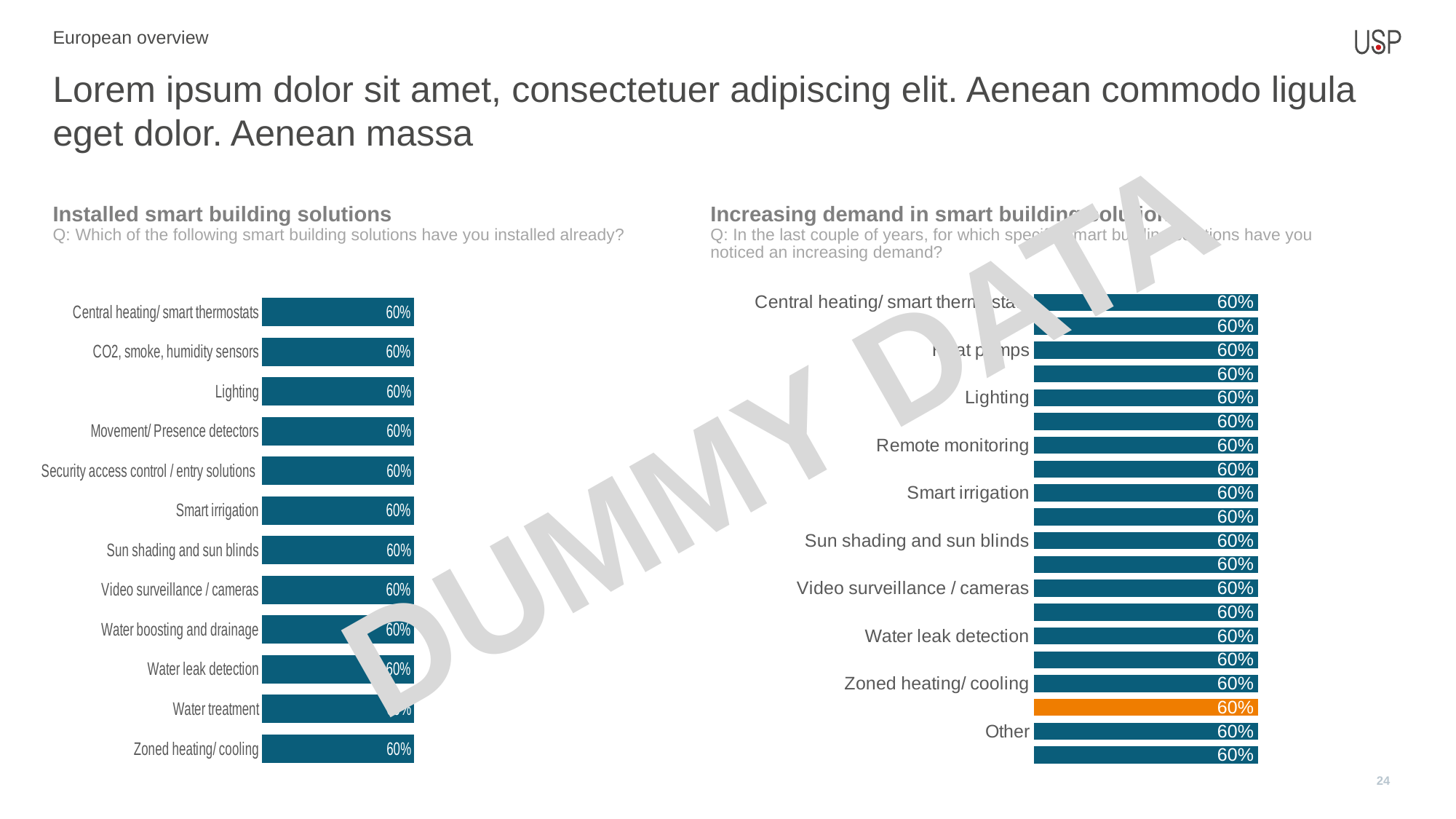

European overview
Lorem ipsum dolor sit amet, consectetuer adipiscing elit. Aenean commodo ligula eget dolor. Aenean massa

Increasing demand in smart building solutions
Q: In the last couple of years, for which specific smart building solutions have you noticed an increasing demand?
Installed smart building solutions
Q: Which of the following smart building solutions have you installed already?

### Chart

| Category | Total |
|---|---|
| Central heating/ smart thermostats | 0.6 |
| CO2, smoke, humidity sensors | 0.6 |
| Heat pumps | 0.6 |
| Home automation | 0.6 |
| Lighting | 0.6 |
| Movement/ Presence detectors | 0.6 |
| Remote monitoring | 0.6 |
| Security access control / entry solutions  | 0.6 |
| Smart irrigation | 0.6 |
| Solar systems | 0.6 |
| Sun shading and sun blinds | 0.6 |
| Ventilation/ Air conditioning | 0.6 |
| Video surveillance / cameras | 0.6 |
| Water boosting and drainage | 0.6 |
| Water leak detection | 0.6 |
| Water treatment | 0.6 |
| Zoned heating/ cooling | 0.6 |
| None | 0.6 |
| Other | 0.6 |
| Don't know | 0.6 |

### Chart

| Category | Total |
|---|---|
| Central heating/ smart thermostats | 0.6 |
| CO2, smoke, humidity sensors | 0.6 |
| Lighting | 0.6025480952979833 |
| Movement/ Presence detectors | 0.6025480952979833 |
| Security access control / entry solutions  | 0.6025480952979833 |
| Smart irrigation | 0.6 |
| Sun shading and sun blinds | 0.6025480952979833 |
| Video surveillance / cameras | 0.6 |
| Water boosting and drainage | 0.6 |
| Water leak detection | 0.6 |
| Water treatment | 0.6025480952979833 |
| Zoned heating/ cooling | 0.6025480952979833 |
DUMMY DATA
24